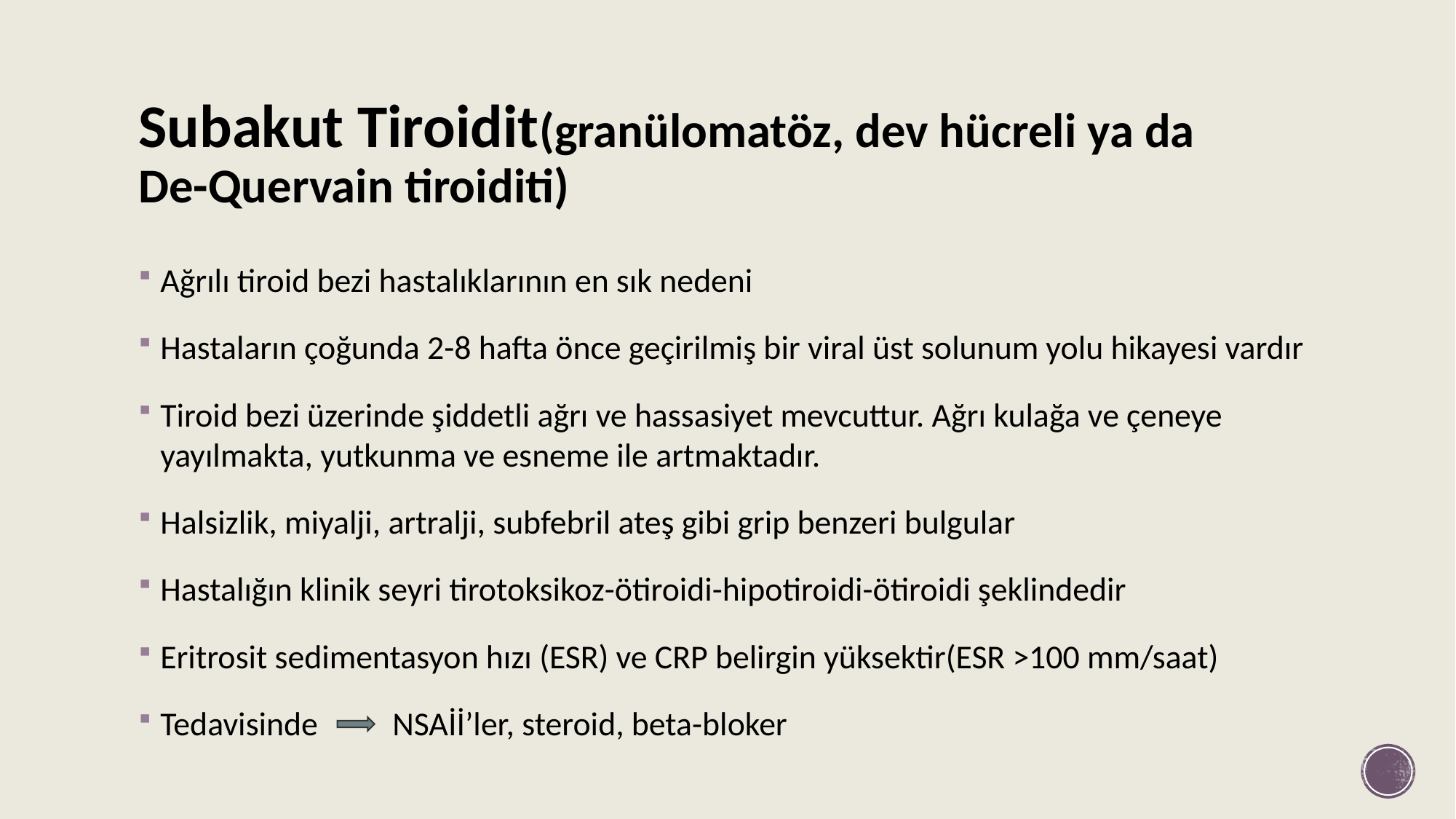

# Subakut Tiroidit(granülomatöz, dev hücreli ya da De-Quervain tiroiditi)
Ağrılı tiroid bezi hastalıklarının en sık nedeni
Hastaların çoğunda 2-8 hafta önce geçirilmiş bir viral üst solunum yolu hikayesi vardır
Tiroid bezi üzerinde şiddetli ağrı ve hassasiyet mevcuttur. Ağrı kulağa ve çeneye yayılmakta, yutkunma ve esneme ile artmaktadır.
Halsizlik, miyalji, artralji, subfebril ateş gibi grip benzeri bulgular
Hastalığın klinik seyri tirotoksikoz-ötiroidi-hipotiroidi-ötiroidi şeklindedir
Eritrosit sedimentasyon hızı (ESR) ve CRP belirgin yüksektir(ESR >100 mm/saat)
Tedavisinde          NSAİİ’ler, steroid, beta-bloker